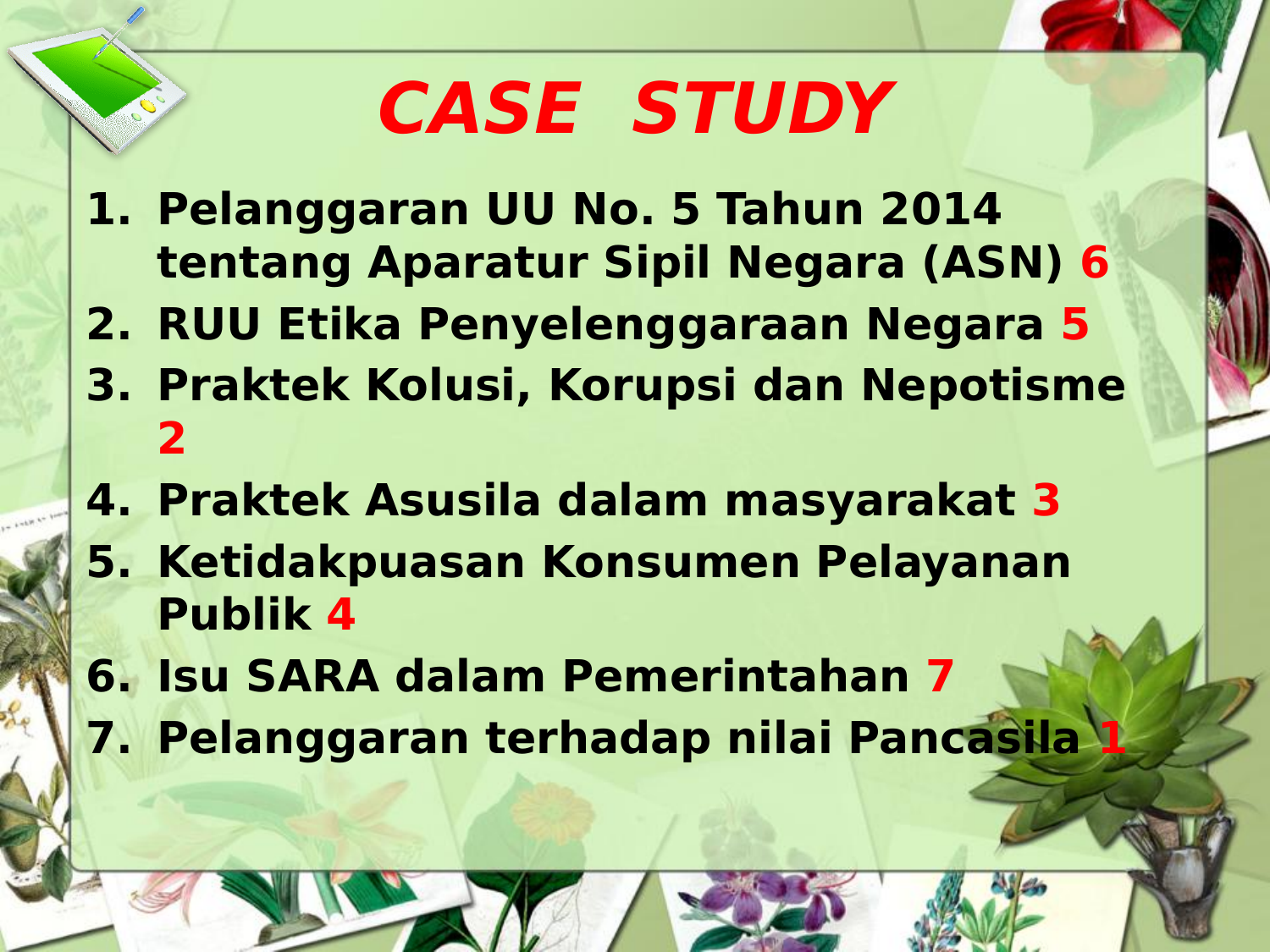

# CASE  STUDY
Pelanggaran UU No. 5 Tahun 2014 tentang Aparatur Sipil Negara (ASN) 6
RUU Etika Penyelenggaraan Negara 5
Praktek Kolusi, Korupsi dan Nepotisme 2
Praktek Asusila dalam masyarakat 3
Ketidakpuasan Konsumen Pelayanan Publik 4
Isu SARA dalam Pemerintahan 7
Pelanggaran terhadap nilai Pancasila 1